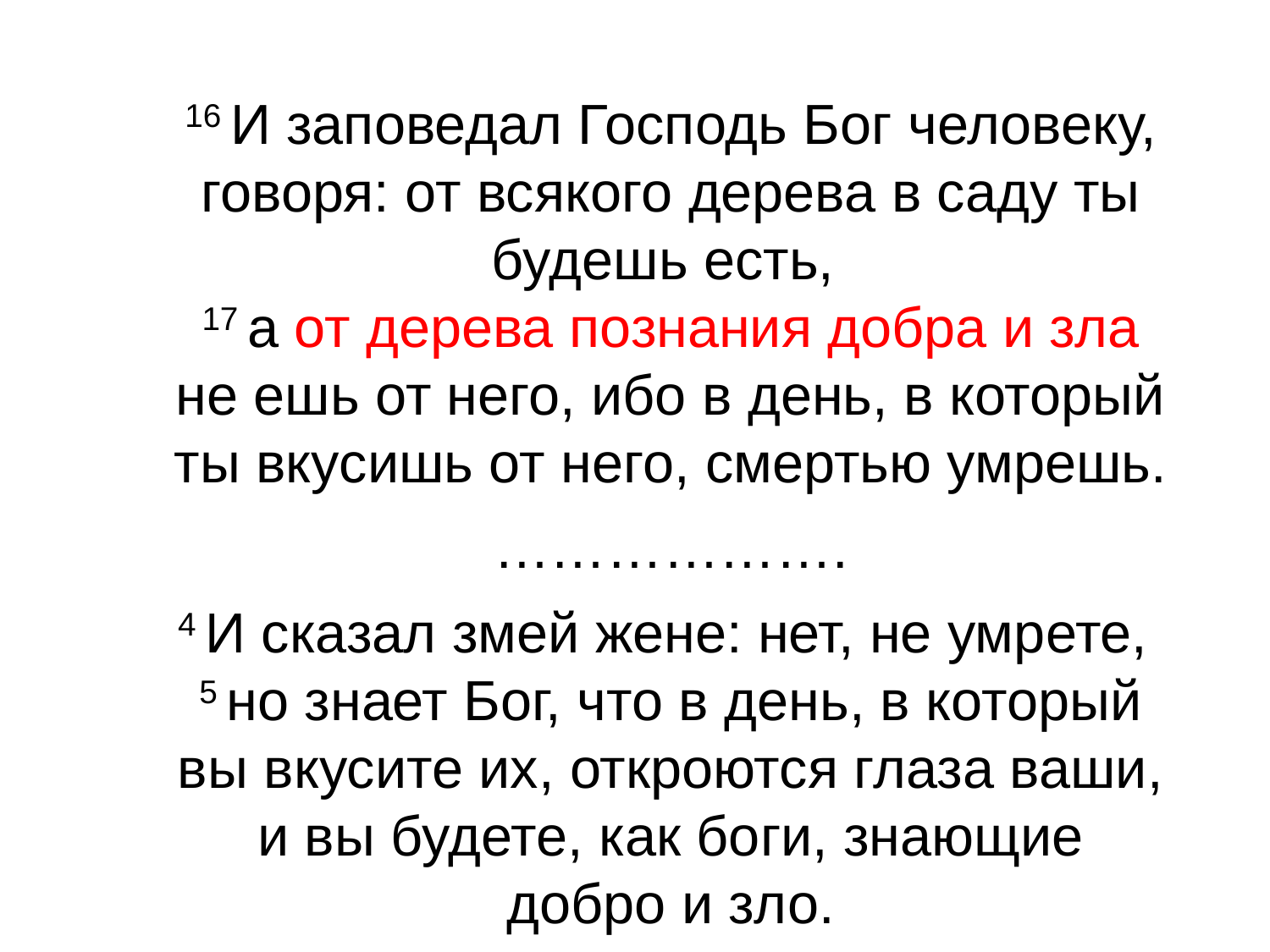

16 И заповедал Господь Бог человеку, говоря: от всякого дерева в саду ты будешь есть,
17 а от дерева познания добра и зла не ешь от него, ибо в день, в который ты вкусишь от него, смертью умрешь.
……………….
4 И сказал змей жене: нет, не умрете,
5 но знает Бог, что в день, в который вы вкусите их, откроются глаза ваши, и вы будете, как боги, знающие добро и зло.